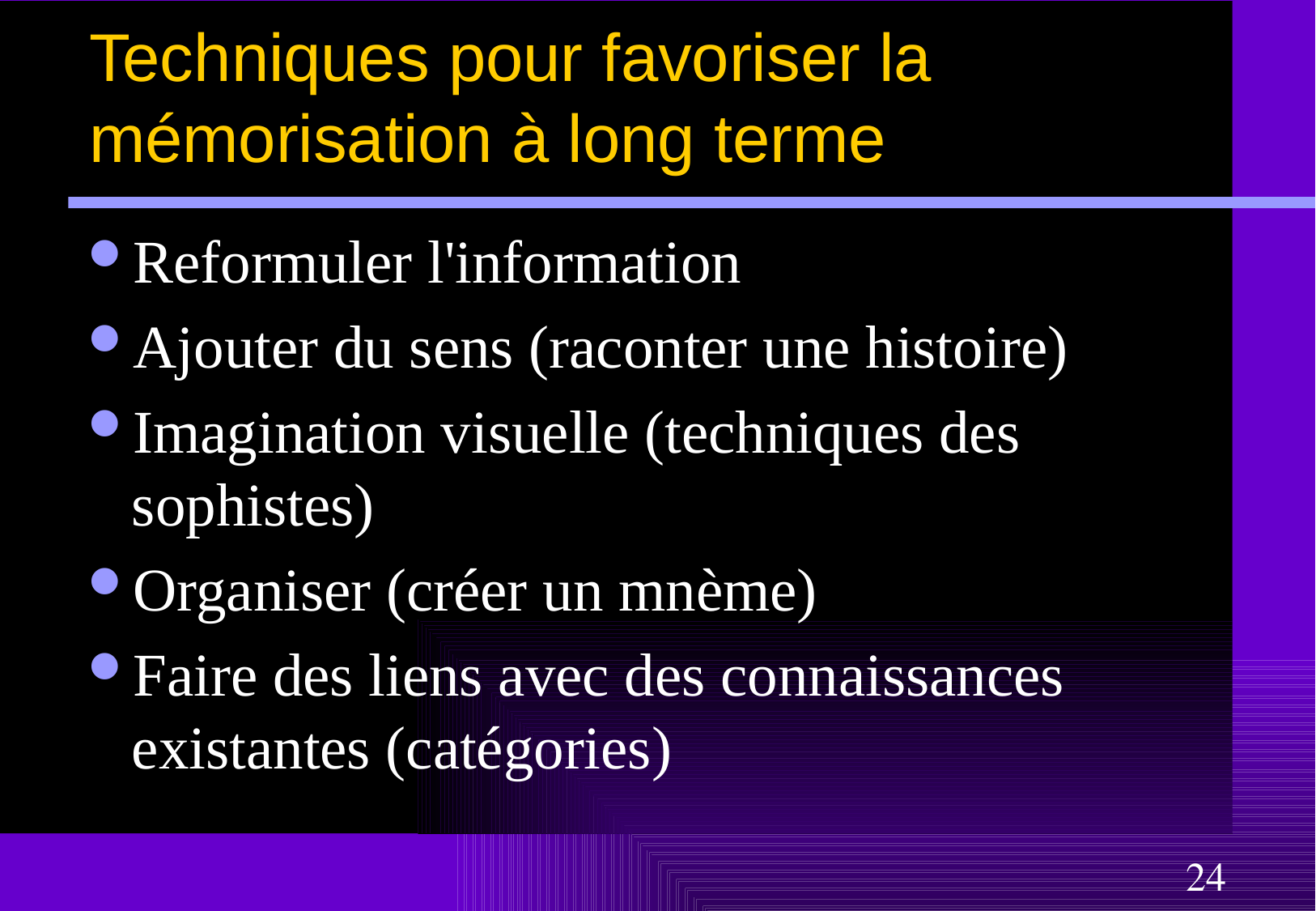

# Techniques pour favoriser la mémorisation à long terme
Reformuler l'information
Ajouter du sens (raconter une histoire)
Imagination visuelle (techniques des sophistes)
Organiser (créer un mnème)
Faire des liens avec des connaissances existantes (catégories)

24